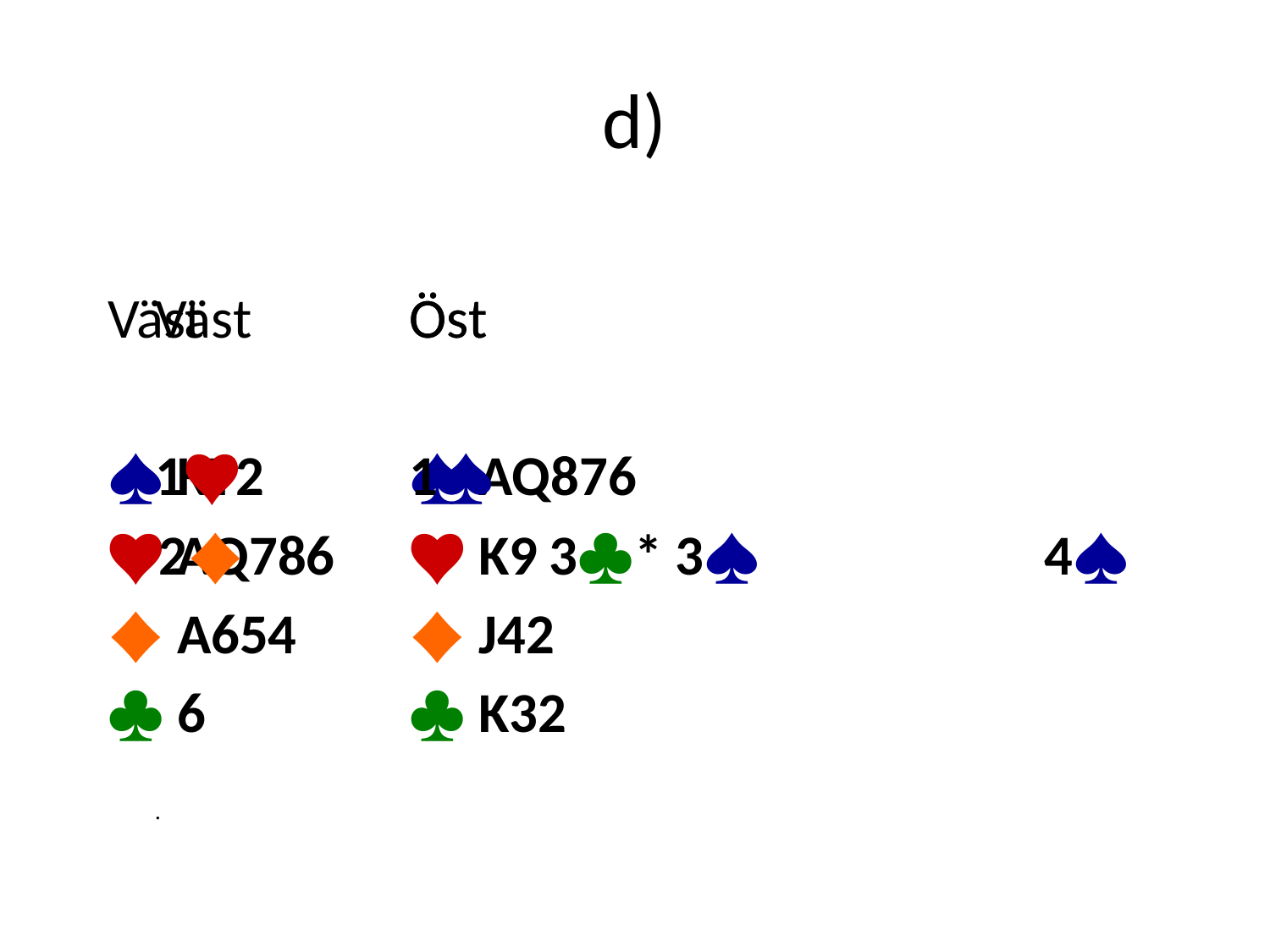

# d)
Väst		Öst

♠ KT2 		♠ AQ876
♥ AQ786	♥ K9
♦ A654	♦ J42
♣ 6		♣ K32

	Väst		Öst

	1♥   		1♠
    2♦  		           3♣* 3♠			4♠

.